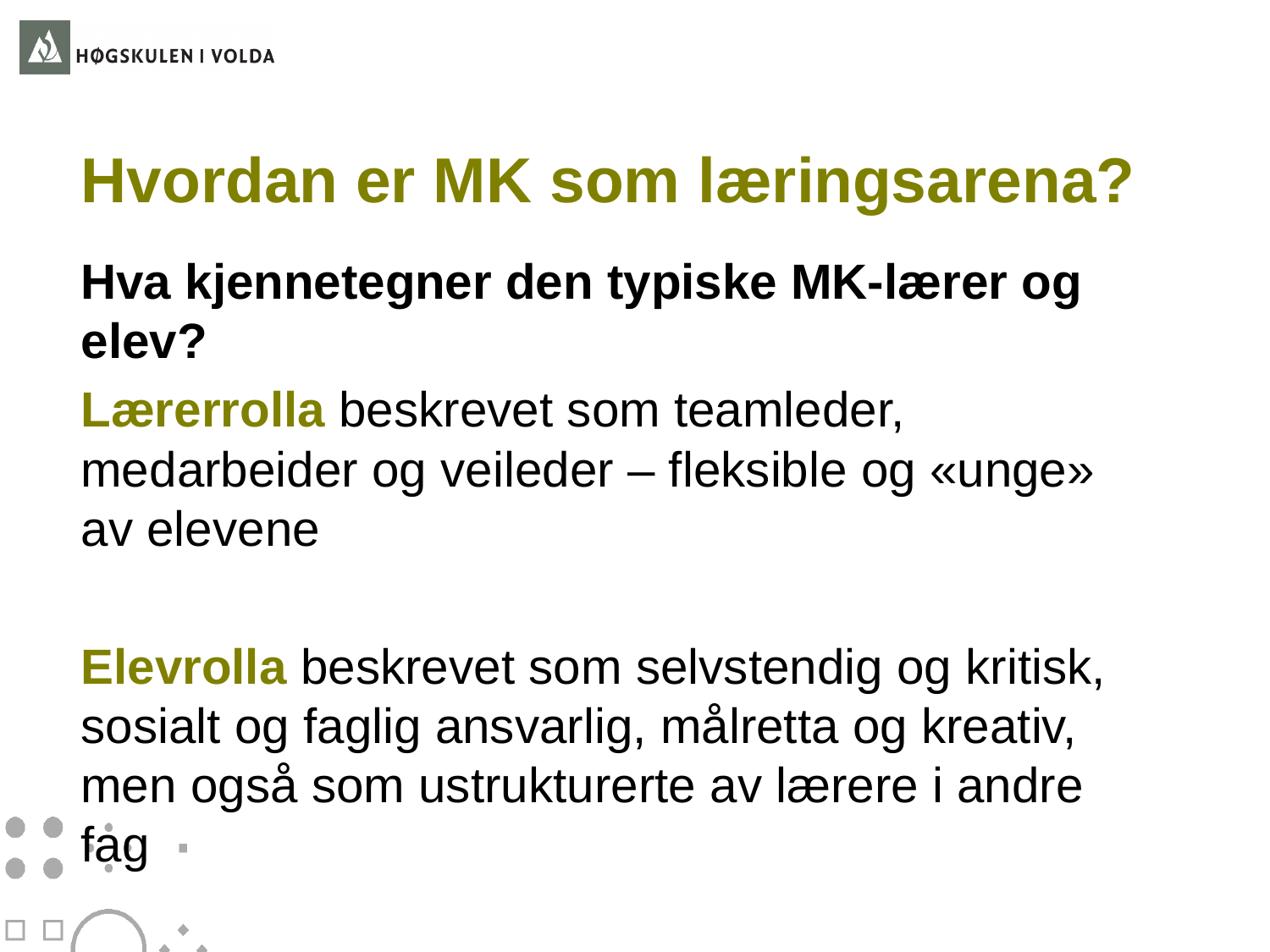

# Hvordan er MK som læringsarena?
Hva kjennetegner den typiske MK-lærer og elev?
Lærerrolla beskrevet som teamleder, medarbeider og veileder – fleksible og «unge» av elevene

Elevrolla beskrevet som selvstendig og kritisk, sosialt og faglig ansvarlig, målretta og kreativ, men også som ustrukturerte av lærere i andre fag